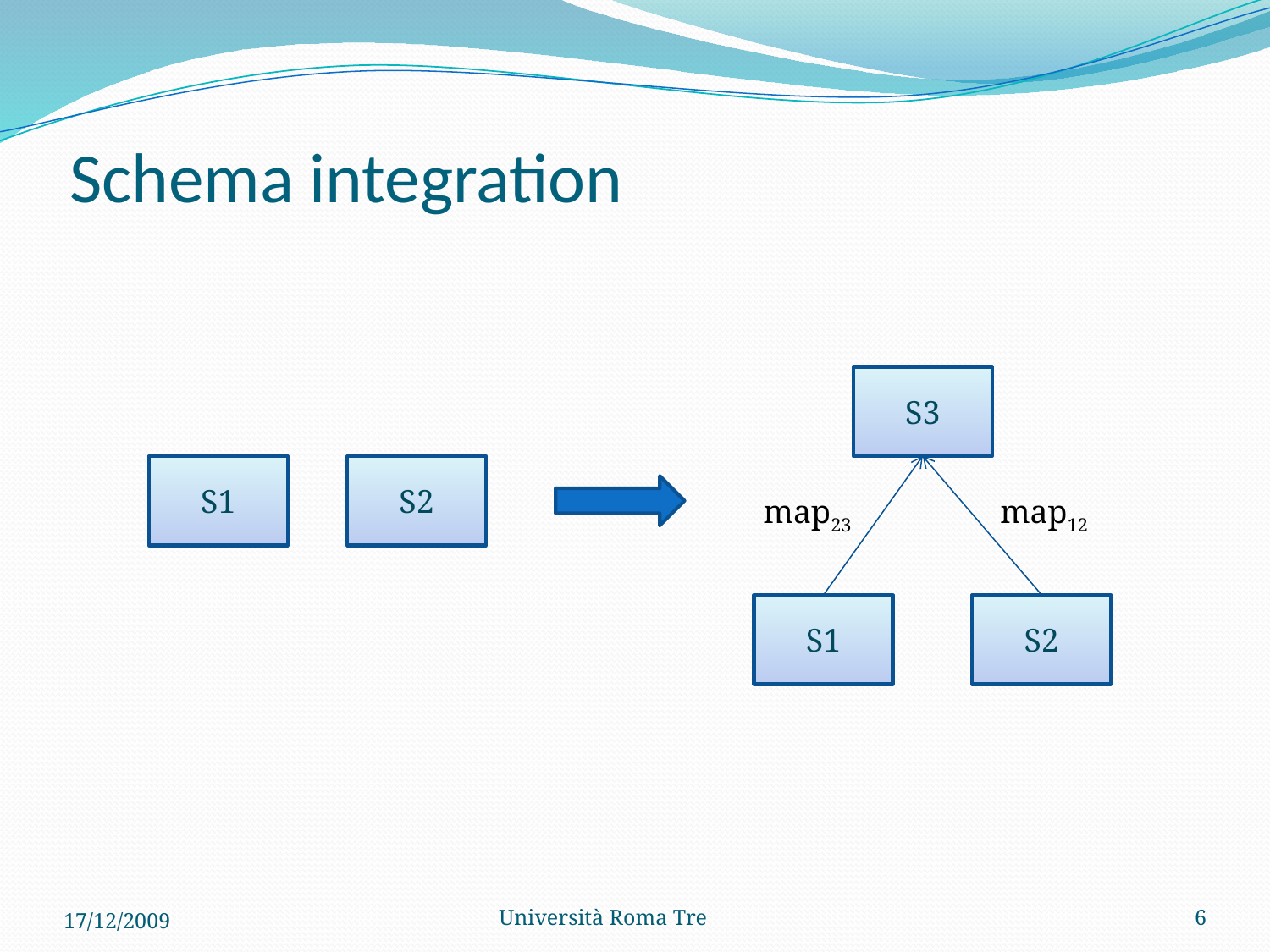

# Schema integration
S3
S1
S2

map23
map12
S1
S2
17/12/2009
Università Roma Tre
6